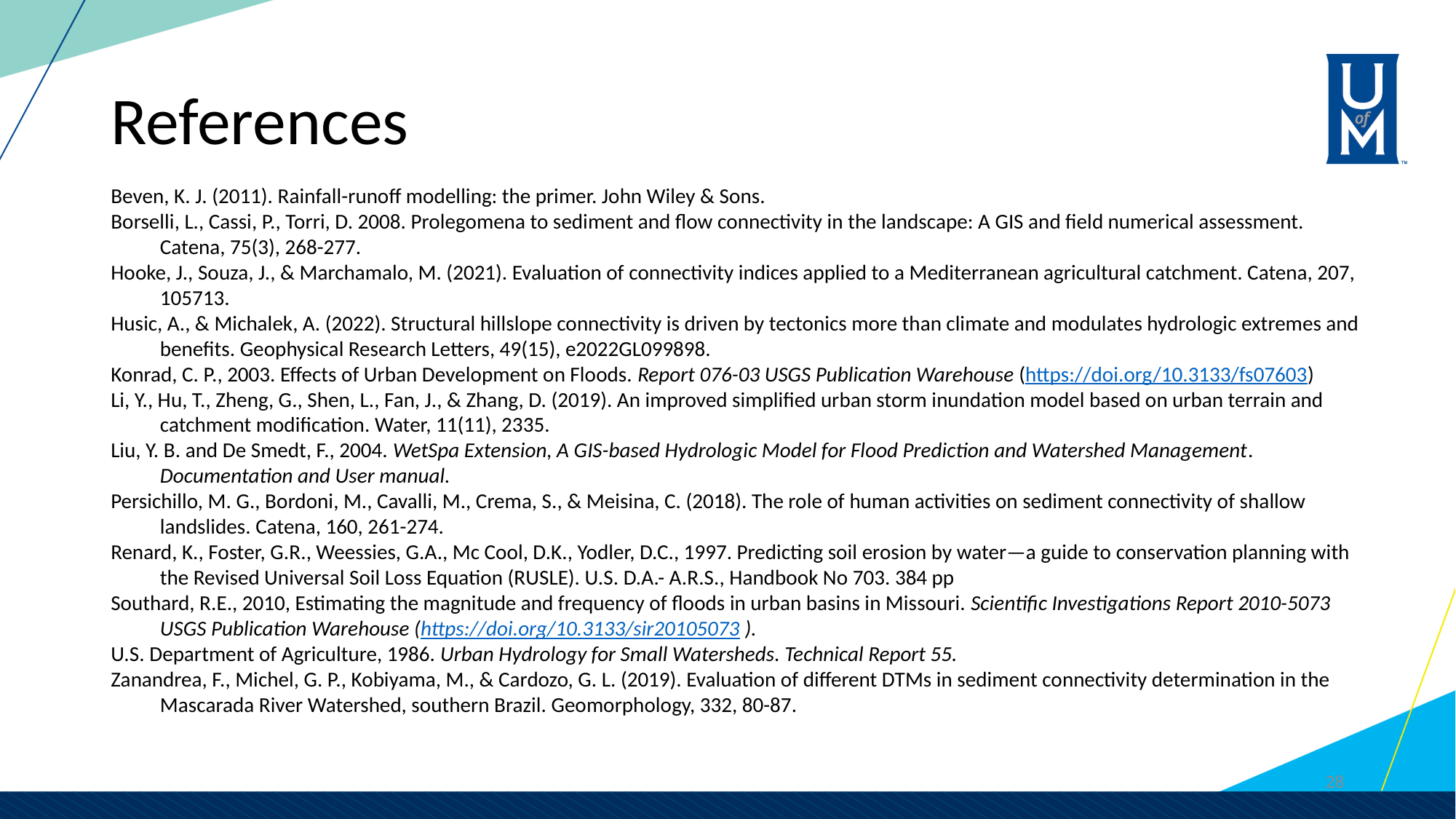

# References
Beven, K. J. (2011). Rainfall-runoff modelling: the primer. John Wiley & Sons.
Borselli, L., Cassi, P., Torri, D. 2008. Prolegomena to sediment and flow connectivity in the landscape: A GIS and field numerical assessment. Catena, 75(3), 268-277.
Hooke, J., Souza, J., & Marchamalo, M. (2021). Evaluation of connectivity indices applied to a Mediterranean agricultural catchment. Catena, 207, 105713.
Husic, A., & Michalek, A. (2022). Structural hillslope connectivity is driven by tectonics more than climate and modulates hydrologic extremes and benefits. Geophysical Research Letters, 49(15), e2022GL099898.
Konrad, C. P., 2003. Effects of Urban Development on Floods. Report 076-03 USGS Publication Warehouse (https://doi.org/10.3133/fs07603)
Li, Y., Hu, T., Zheng, G., Shen, L., Fan, J., & Zhang, D. (2019). An improved simplified urban storm inundation model based on urban terrain and catchment modification. Water, 11(11), 2335.
Liu, Y. B. and De Smedt, F., 2004. WetSpa Extension, A GIS-based Hydrologic Model for Flood Prediction and Watershed Management. Documentation and User manual.
Persichillo, M. G., Bordoni, M., Cavalli, M., Crema, S., & Meisina, C. (2018). The role of human activities on sediment connectivity of shallow landslides. Catena, 160, 261-274.
Renard, K., Foster, G.R., Weessies, G.A., Mc Cool, D.K., Yodler, D.C., 1997. Predicting soil erosion by water—a guide to conservation planning with the Revised Universal Soil Loss Equation (RUSLE). U.S. D.A.- A.R.S., Handbook No 703. 384 pp
Southard, R.E., 2010, Estimating the magnitude and frequency of floods in urban basins in Missouri. Scientific Investigations Report 2010-5073 USGS Publication Warehouse (https://doi.org/10.3133/sir20105073 ).
U.S. Department of Agriculture, 1986. Urban Hydrology for Small Watersheds. Technical Report 55.
Zanandrea, F., Michel, G. P., Kobiyama, M., & Cardozo, G. L. (2019). Evaluation of different DTMs in sediment connectivity determination in the Mascarada River Watershed, southern Brazil. Geomorphology, 332, 80-87.
28